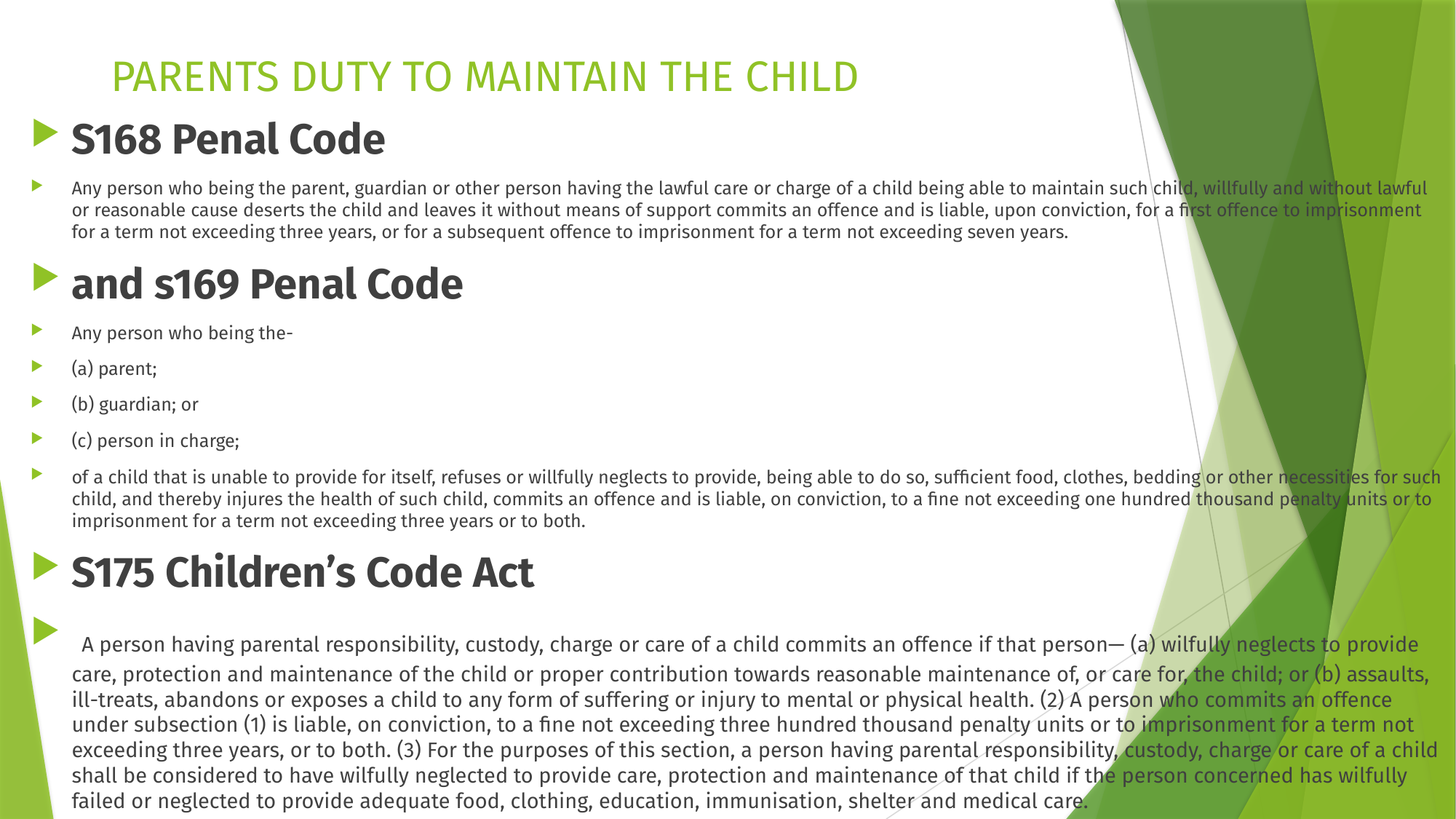

# PARENTS DUTY TO MAINTAIN THE CHILD
S168 Penal Code
Any person who being the parent, guardian or other person having the lawful care or charge of a child being able to maintain such child, willfully and without lawful or reasonable cause deserts the child and leaves it without means of support commits an offence and is liable, upon conviction, for a first offence to imprisonment for a term not exceeding three years, or for a subsequent offence to imprisonment for a term not exceeding seven years.
and s169 Penal Code
Any person who being the-
(a) parent;
(b) guardian; or
(c) person in charge;
of a child that is unable to provide for itself, refuses or willfully neglects to provide, being able to do so, sufficient food, clothes, bedding or other necessities for such child, and thereby injures the health of such child, commits an offence and is liable, on conviction, to a fine not exceeding one hundred thousand penalty units or to imprisonment for a term not exceeding three years or to both.
S175 Children’s Code Act
 A person having parental responsibility, custody, charge or care of a child commits an offence if that person— (a) wilfully neglects to provide care, protection and maintenance of the child or proper contribution towards reasonable maintenance of, or care for, the child; or (b) assaults, ill-treats, abandons or exposes a child to any form of suffering or injury to mental or physical health. (2) A person who commits an offence under subsection (1) is liable, on conviction, to a fine not exceeding three hundred thousand penalty units or to imprisonment for a term not exceeding three years, or to both. (3) For the purposes of this section, a person having parental responsibility, custody, charge or care of a child shall be considered to have wilfully neglected to provide care, protection and maintenance of that child if the person concerned has wilfully failed or neglected to provide adequate food, clothing, education, immunisation, shelter and medical care.